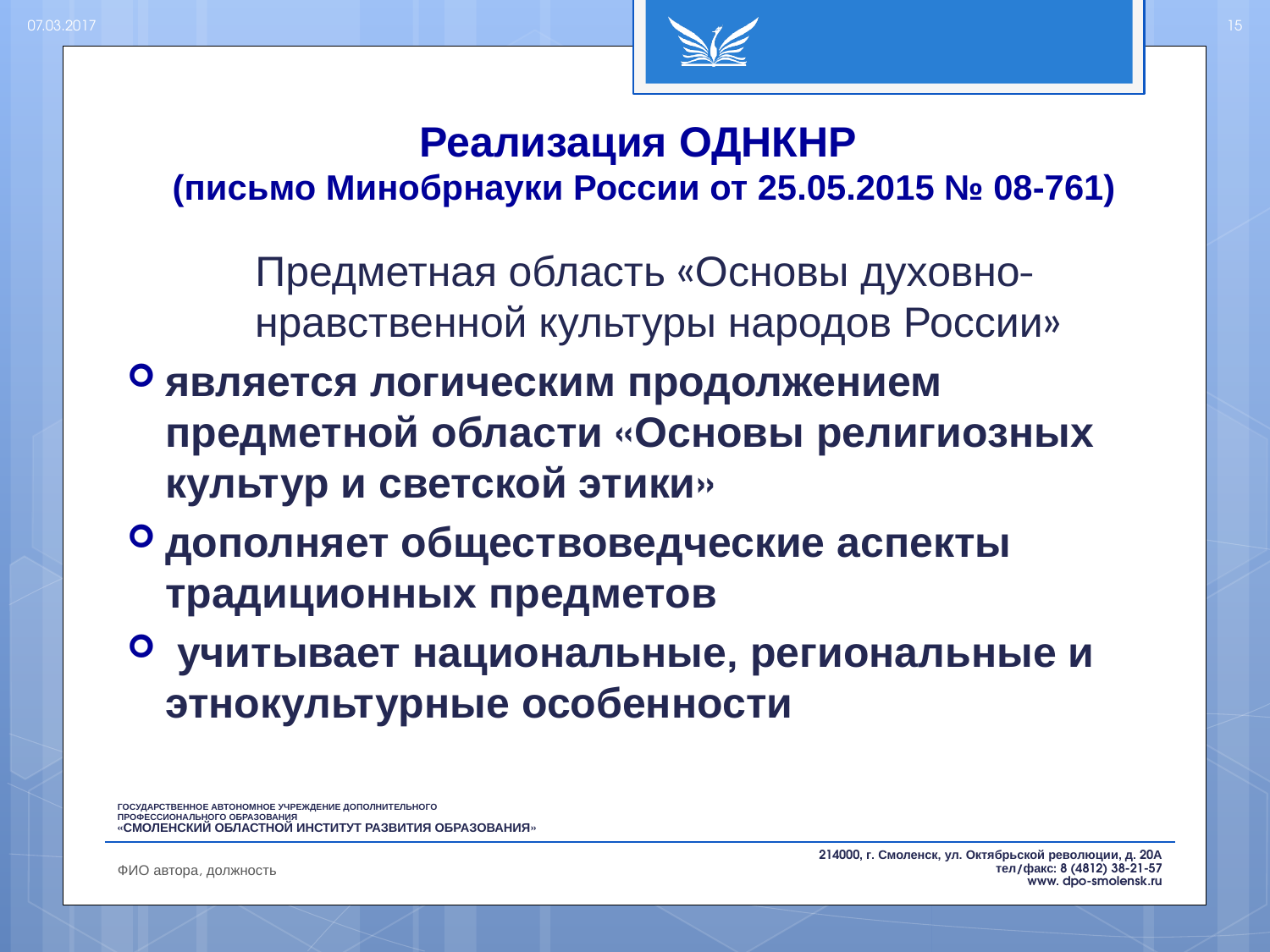

07.03.2017
15
# Реализация ОДНКНР (письмо Минобрнауки России от 25.05.2015 № 08-761)
Предметная область «Основы духовно-нравственной культуры народов России»
является логическим продолжением предметной области «Основы религиозных культур и светской этики»
дополняет обществоведческие аспекты традиционных предметов
 учитывает национальные, региональные и этнокультурные особенности

ФИО автора, должность